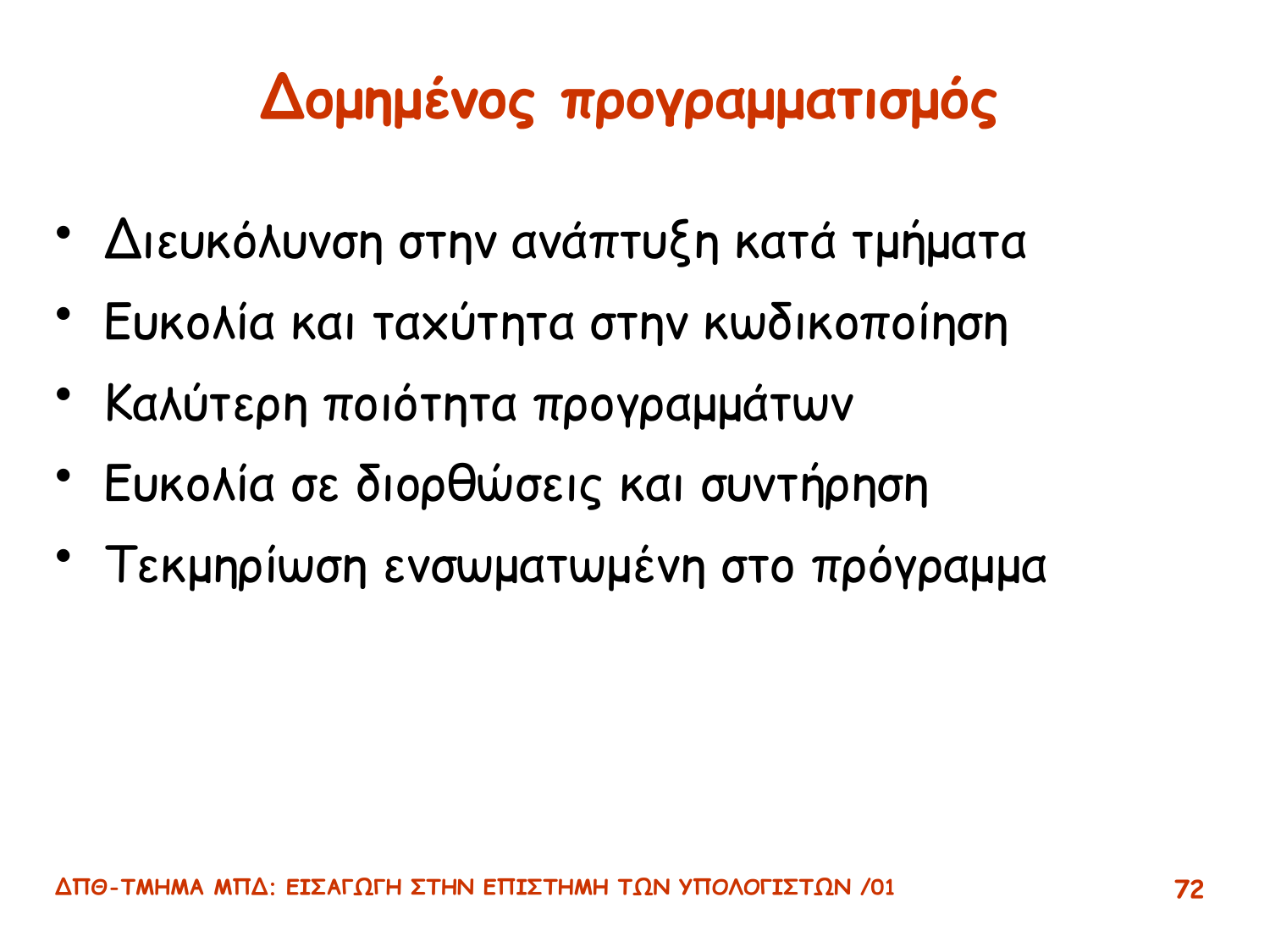

# Δομημένος προγραμματισμός
Διευκόλυνση στην ανάπτυξη κατά τμήματα
Ευκολία και ταχύτητα στην κωδικοποίηση
Καλύτερη ποιότητα προγραμμάτων
Ευκολία σε διορθώσεις και συντήρηση
Τεκμηρίωση ενσωματωμένη στο πρόγραμμα
ΔΠΘ-ΤΜΗΜΑ ΜΠΔ: ΕΙΣΑΓΩΓΗ ΣΤΗΝ ΕΠΙΣΤΗΜΗ ΤΩΝ ΥΠΟΛΟΓΙΣΤΩΝ /01
72